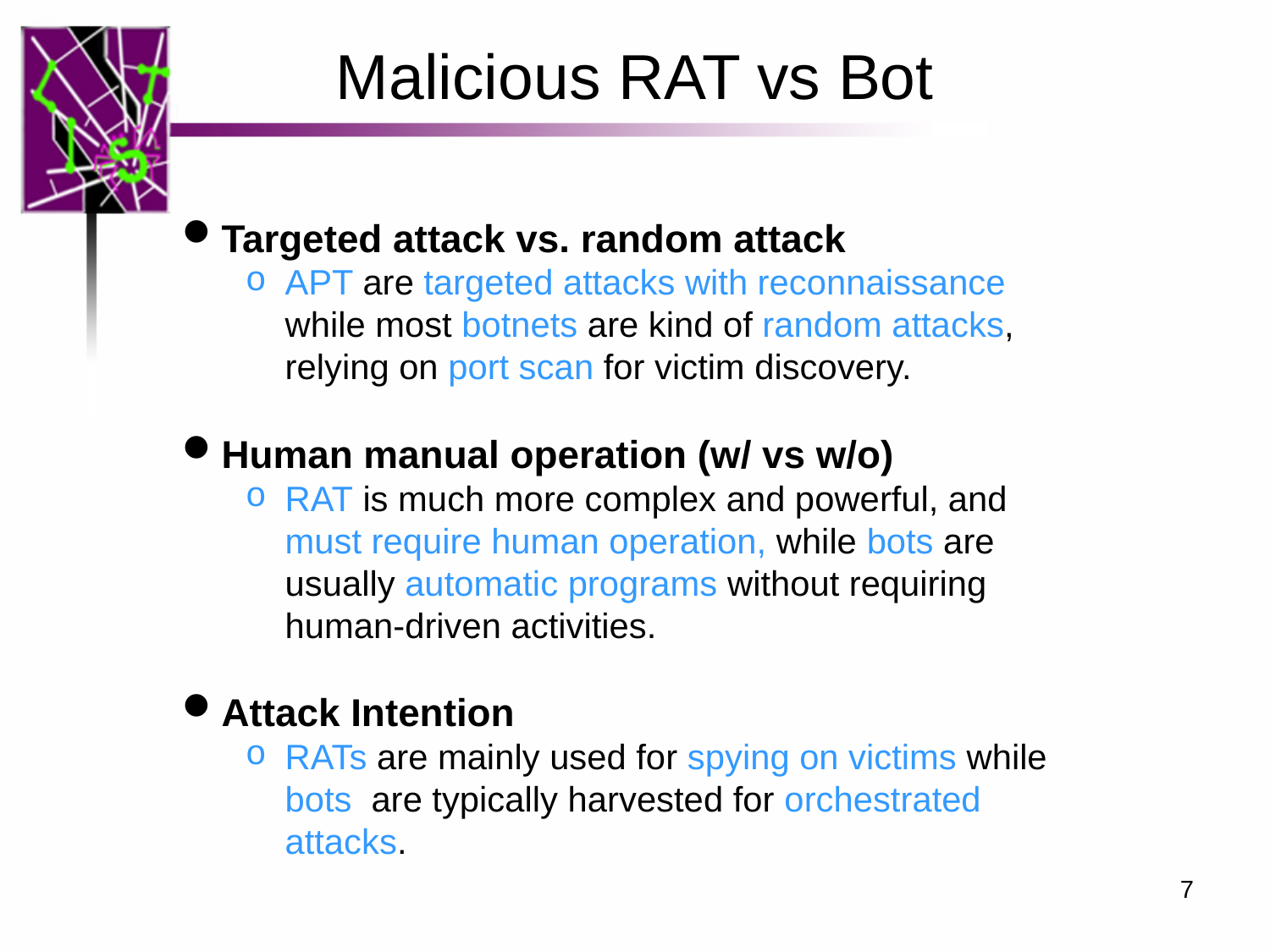

Malicious RAT vs Bot
Targeted attack vs. random attack
APT are targeted attacks with reconnaissance while most botnets are kind of random attacks, relying on port scan for victim discovery.

Human manual operation (w/ vs w/o)
RAT is much more complex and powerful, and must require human operation, while bots are usually automatic programs without requiring human-driven activities.
Attack Intention
RATs are mainly used for spying on victims while bots  are typically harvested for orchestrated attacks.

7